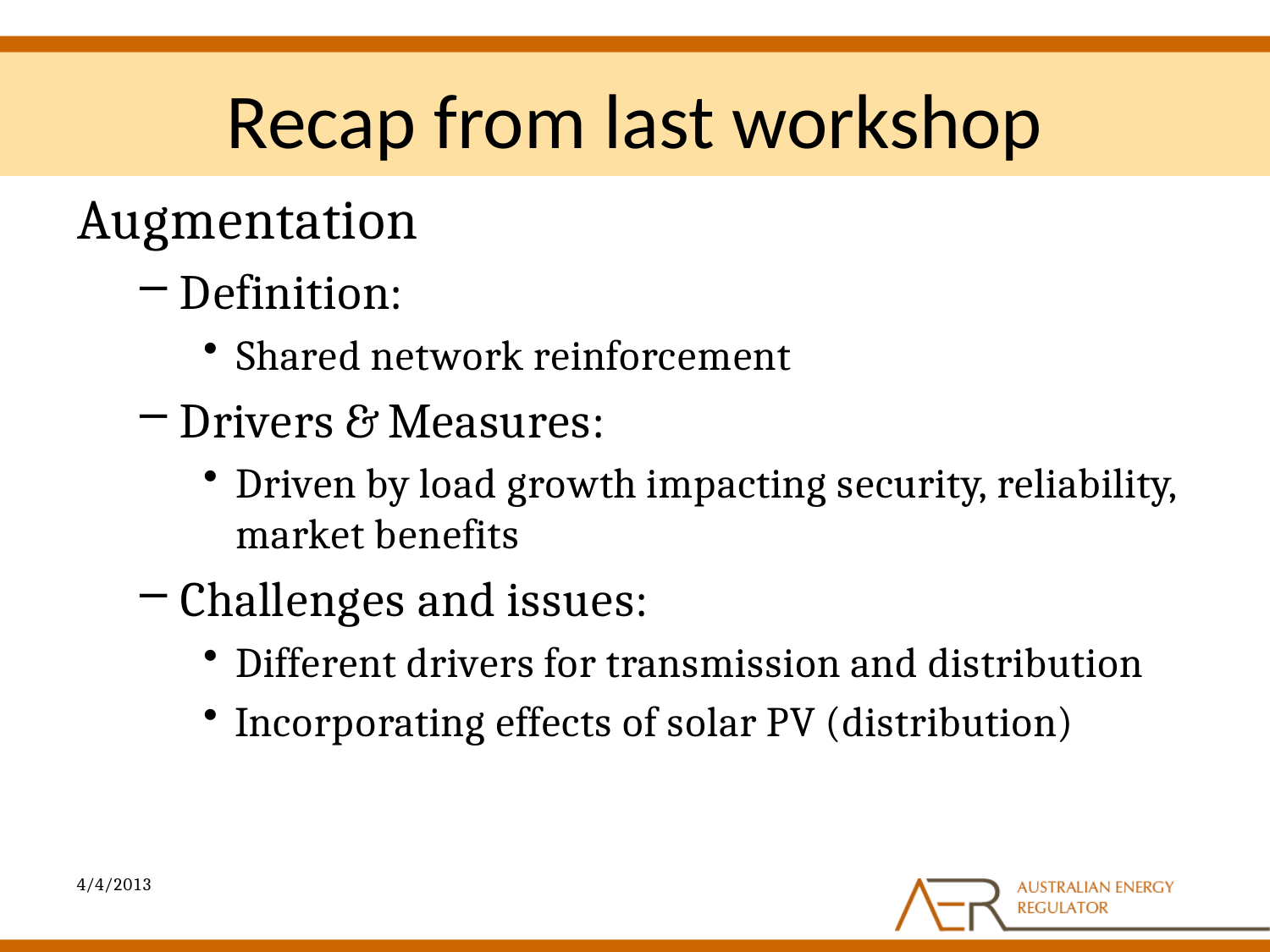

# Recap from last workshop
Augmentation
Definition:
Shared network reinforcement
Drivers & Measures:
Driven by load growth impacting security, reliability, market benefits
Challenges and issues:
Different drivers for transmission and distribution
Incorporating effects of solar PV (distribution)

4/4/2013